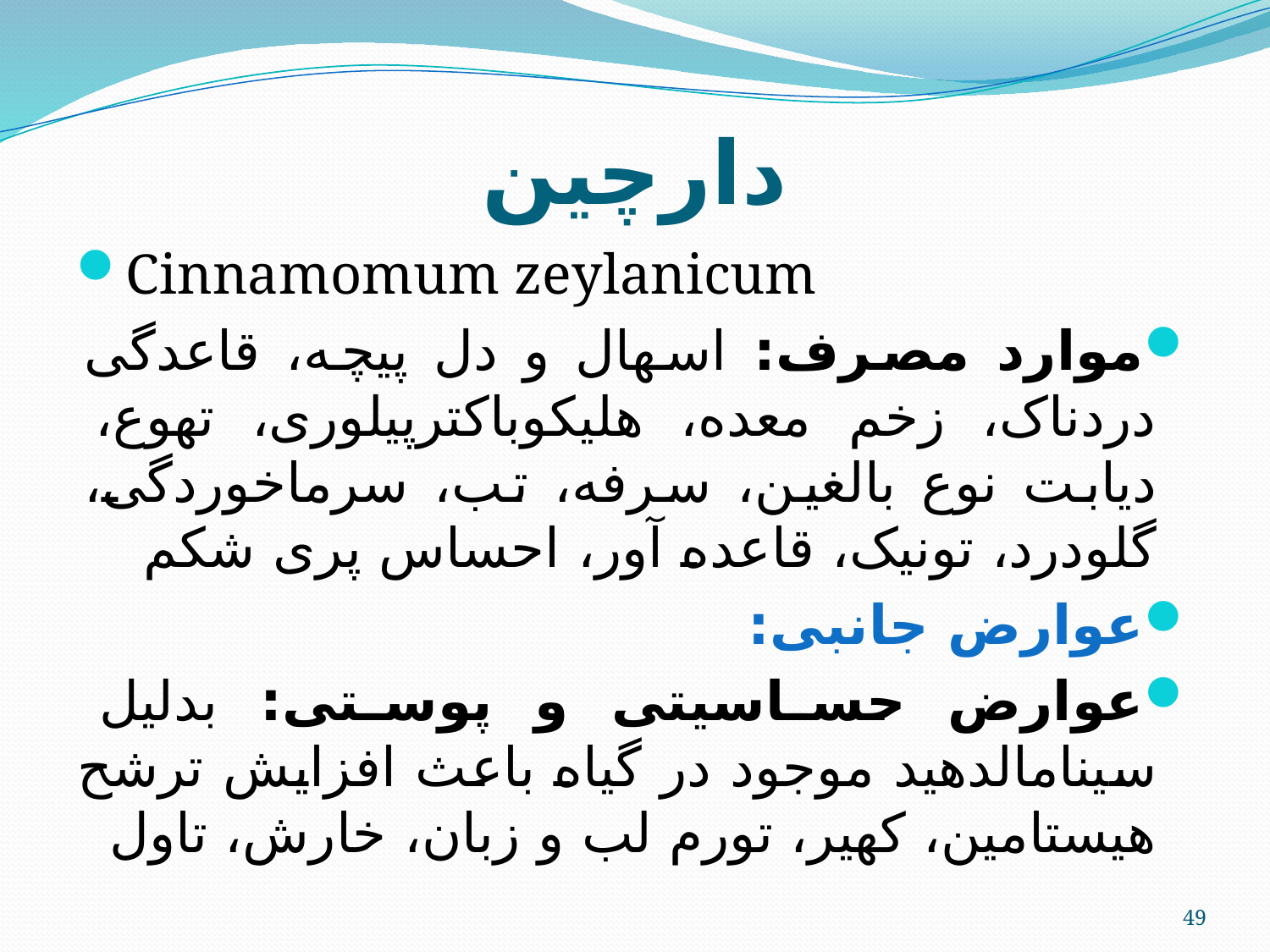

# دارچین
Cinnamomum zeylanicum
موارد مصرف: اسهال و دل پیچه، قاعدگی دردناک، زخم معده، هلیکوباکترپیلوری، تهوع، دیابت نوع بالغین، سرفه، تب، سرماخوردگی، گلودرد، تونیک، قاعده آور، احساس پری شکم
عوارض جانبی:
عوارض حساسیتی و پوستی: بدلیل سینامالدهید موجود در گیاه باعث افزایش ترشح هیستامین، کهیر، تورم لب و زبان، خارش، تاول
49